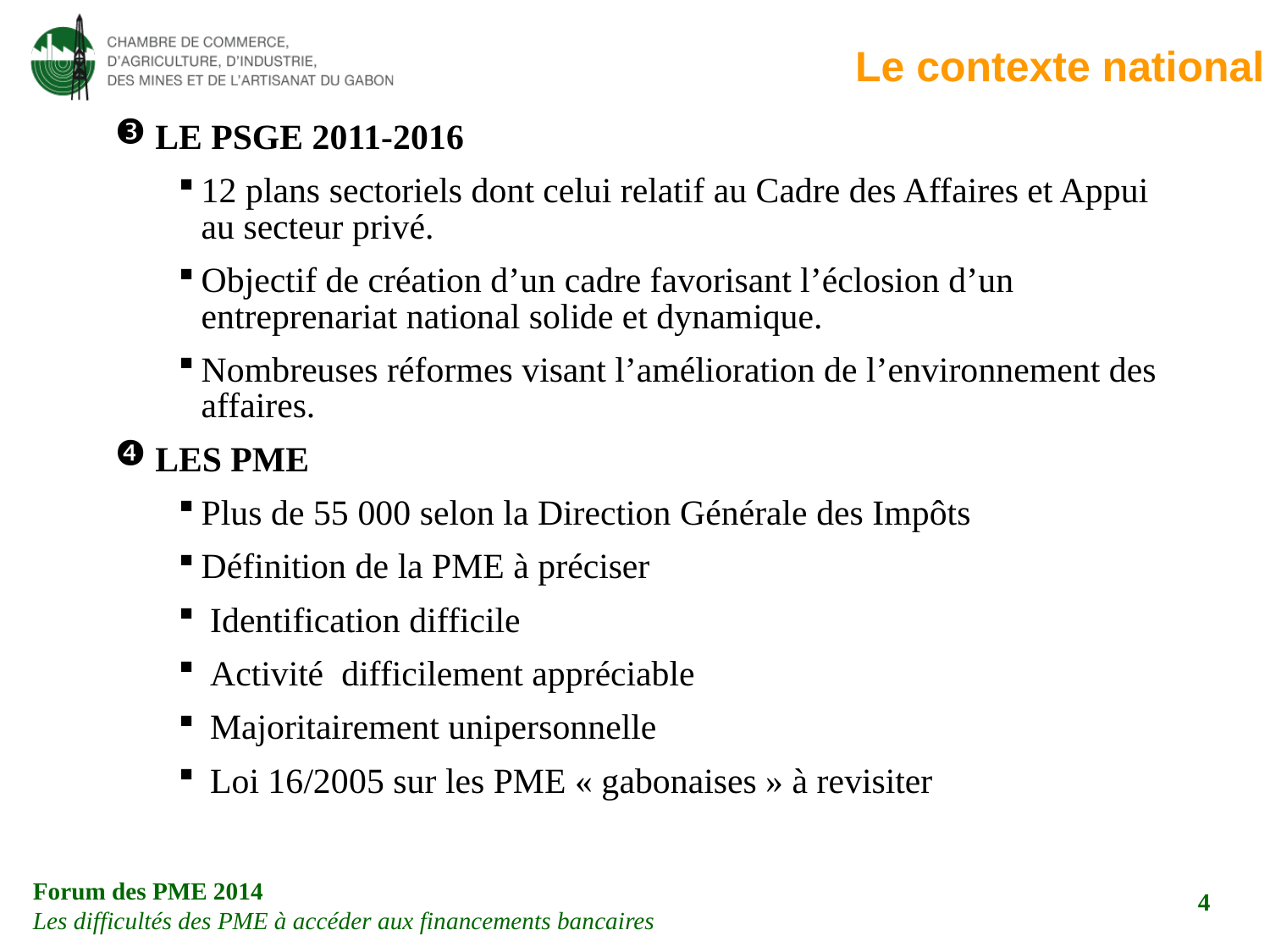

Le contexte national
 LE PSGE 2011-2016
12 plans sectoriels dont celui relatif au Cadre des Affaires et Appui au secteur privé.
Objectif de création d’un cadre favorisant l’éclosion d’un entreprenariat national solide et dynamique.
Nombreuses réformes visant l’amélioration de l’environnement des affaires.
 LES PME
Plus de 55 000 selon la Direction Générale des Impôts
Définition de la PME à préciser
 Identification difficile
 Activité  difficilement appréciable
 Majoritairement unipersonnelle
 Loi 16/2005 sur les PME « gabonaises » à revisiter